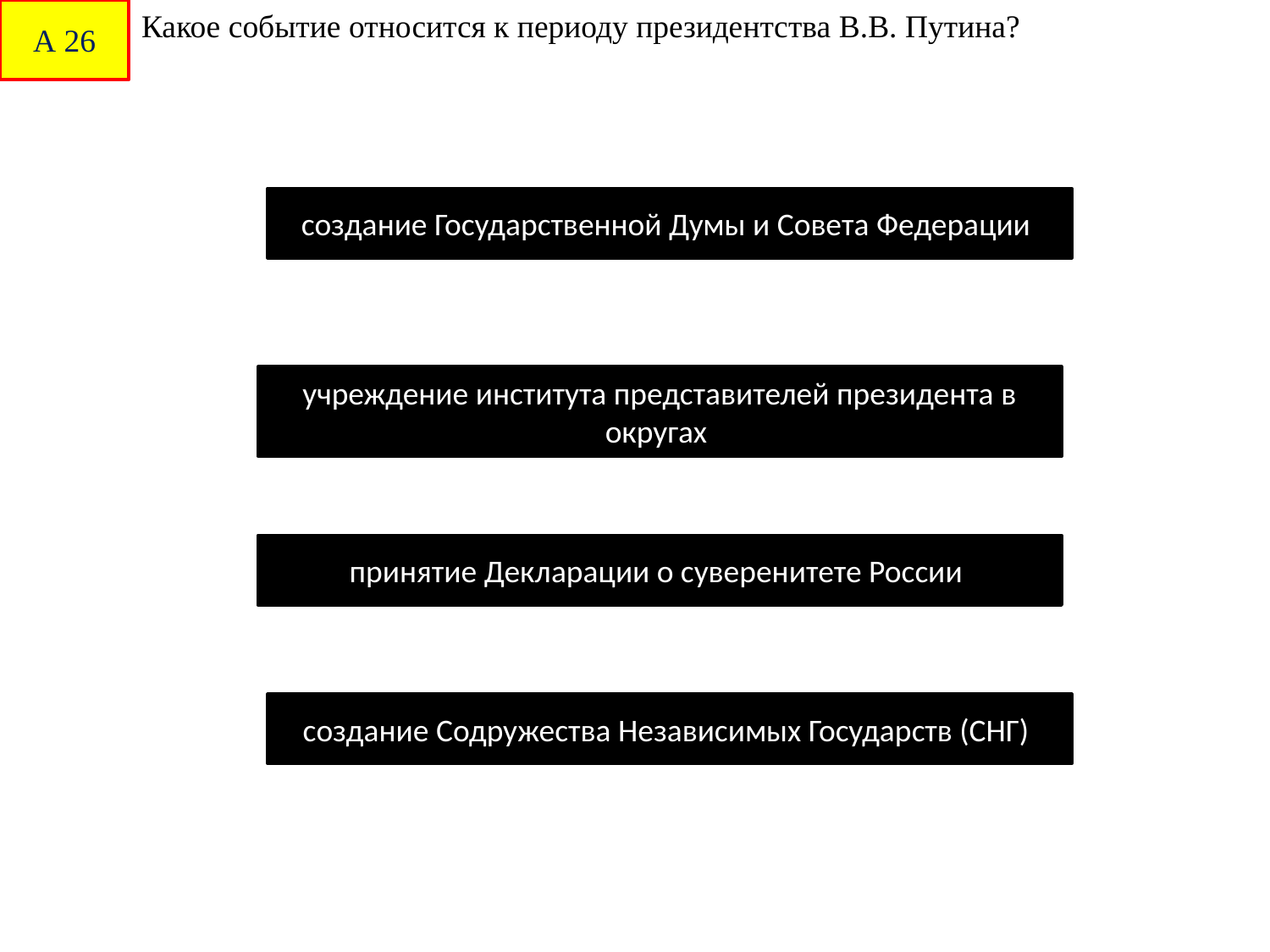

А 26
Какое событие относится к периоду президентства В.В. Путина?
создание Государственной Думы и Совета Федерации
учреждение института представителей президента в округах
принятие Декларации о суверенитете России
создание Содружества Независимых Государств (СНГ)